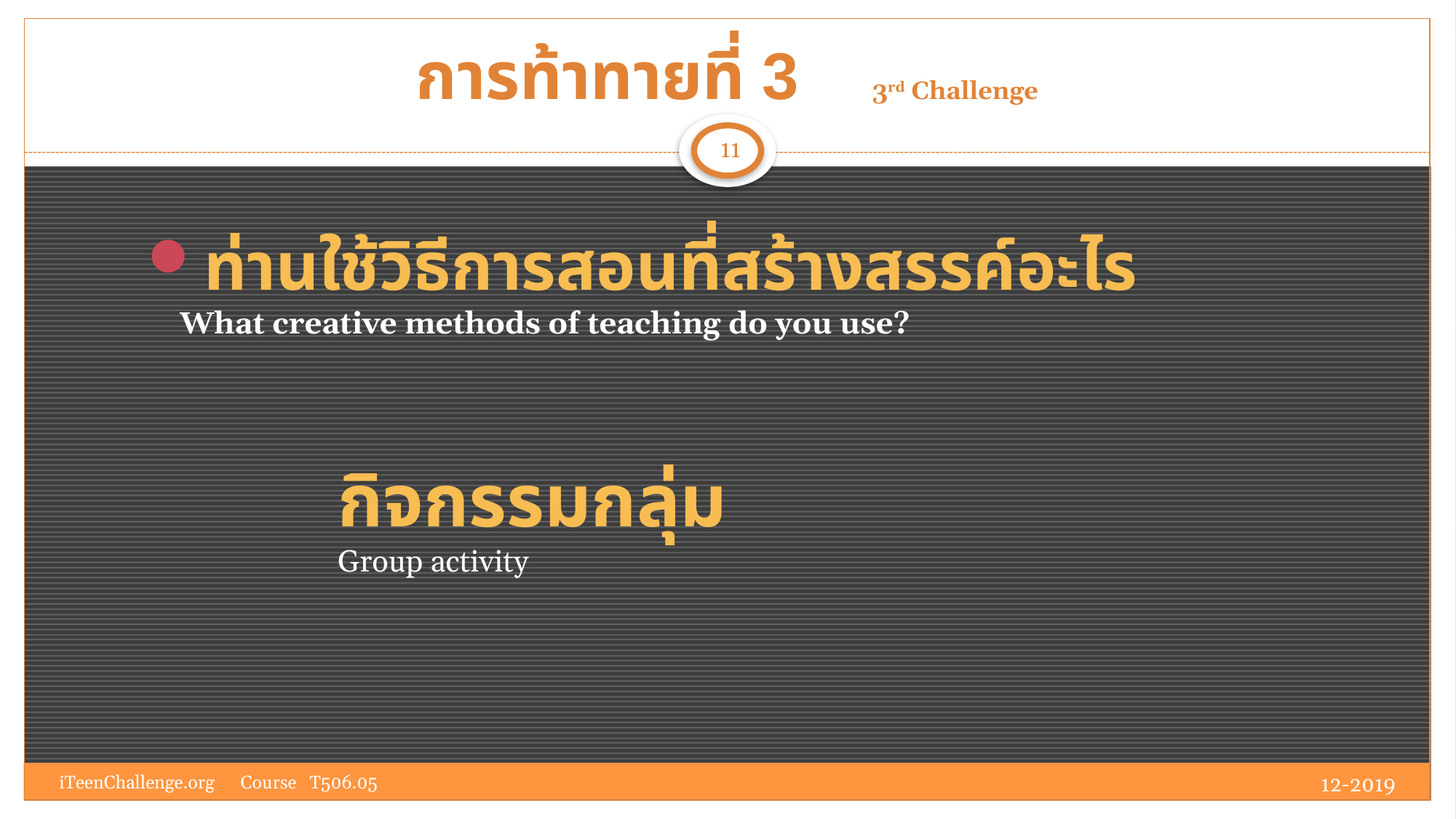

# การท้าทายที่ 3    3rd Challenge
11
ท่านใช้วิธีการสอนที่สร้างสรรค์อะไร
What creative methods of teaching do you use?

กิจกรรมกลุ่ม
Group activity
12-2019
iTeenChallenge.org      Course   T506.05